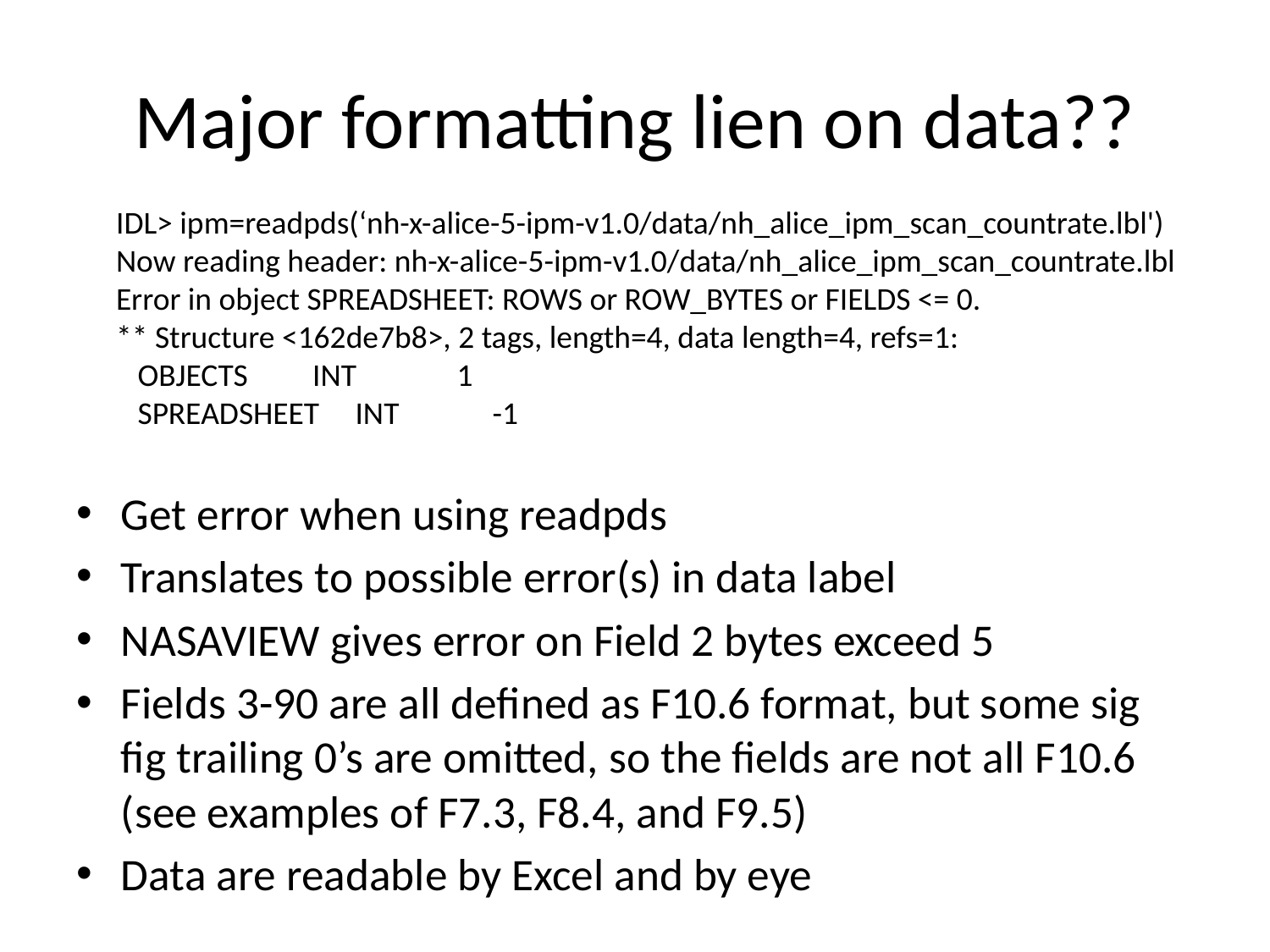

# Major formatting lien on data??
IDL> ipm=readpds(‘nh-x-alice-5-ipm-v1.0/data/nh_alice_ipm_scan_countrate.lbl')
Now reading header: nh-x-alice-5-ipm-v1.0/data/nh_alice_ipm_scan_countrate.lbl
Error in object SPREADSHEET: ROWS or ROW_BYTES or FIELDS <= 0.
** Structure <162de7b8>, 2 tags, length=4, data length=4, refs=1:
   OBJECTS         INT              1
   SPREADSHEET     INT             -1

Get error when using readpds
Translates to possible error(s) in data label
NASAVIEW gives error on Field 2 bytes exceed 5
Fields 3-90 are all defined as F10.6 format, but some sig fig trailing 0’s are omitted, so the fields are not all F10.6 (see examples of F7.3, F8.4, and F9.5)
Data are readable by Excel and by eye